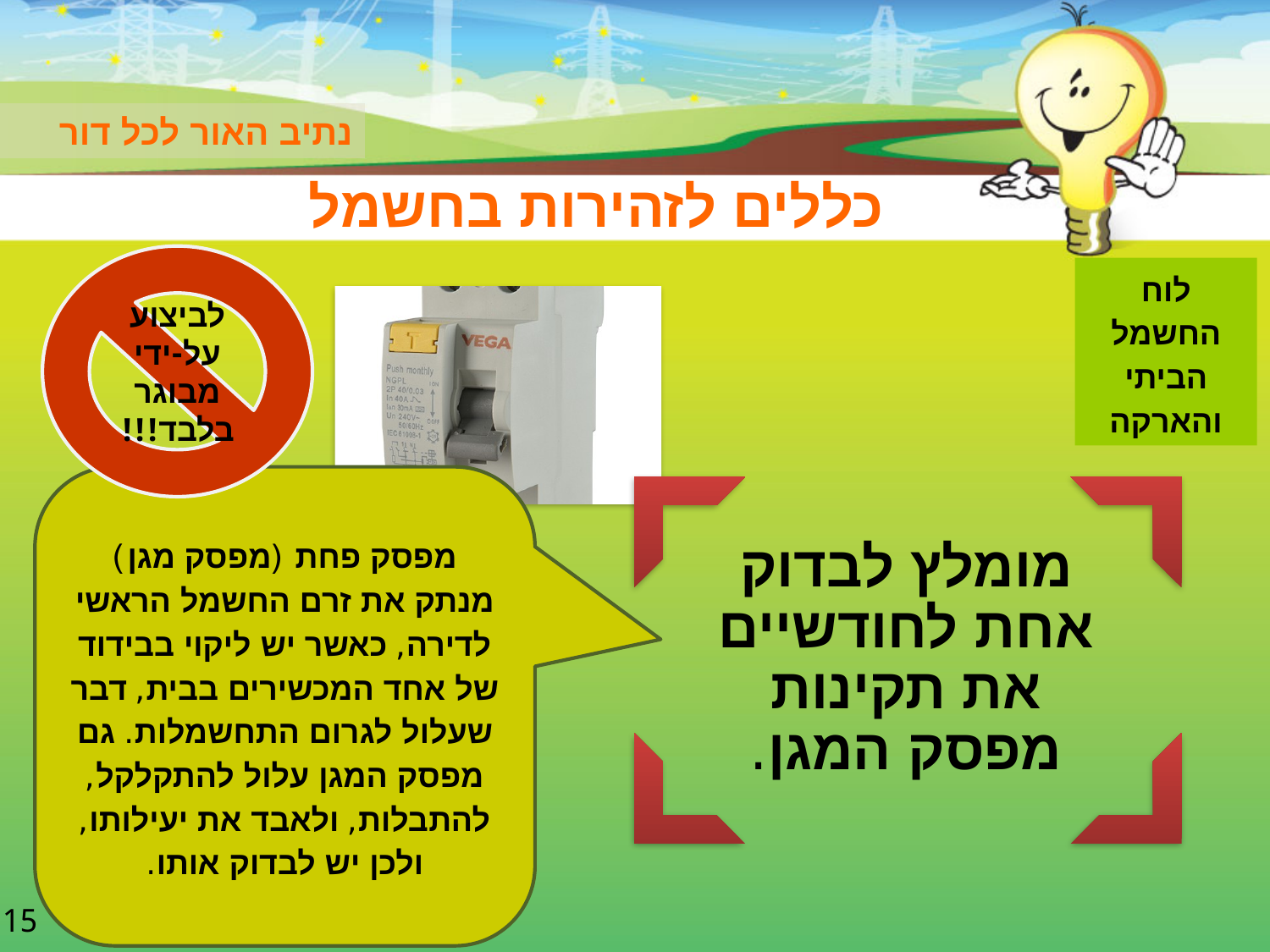

נתיב האור לכל דור
# כללים לזהירות בחשמל
לביצוע על-ידי מבוגר בלבד!!!
לוח החשמל הביתי
והארקה
מומלץ לבדוק אחת לחודשיים את תקינות מפסק המגן.
מפסק פחת (מפסק מגן) מנתק את זרם החשמל הראשי לדירה, כאשר יש ליקוי בבידוד של אחד המכשירים בבית, דבר שעלול לגרום התחשמלות. גם מפסק המגן עלול להתקלקל, להתבלות, ולאבד את יעילותו, ולכן יש לבדוק אותו.
15